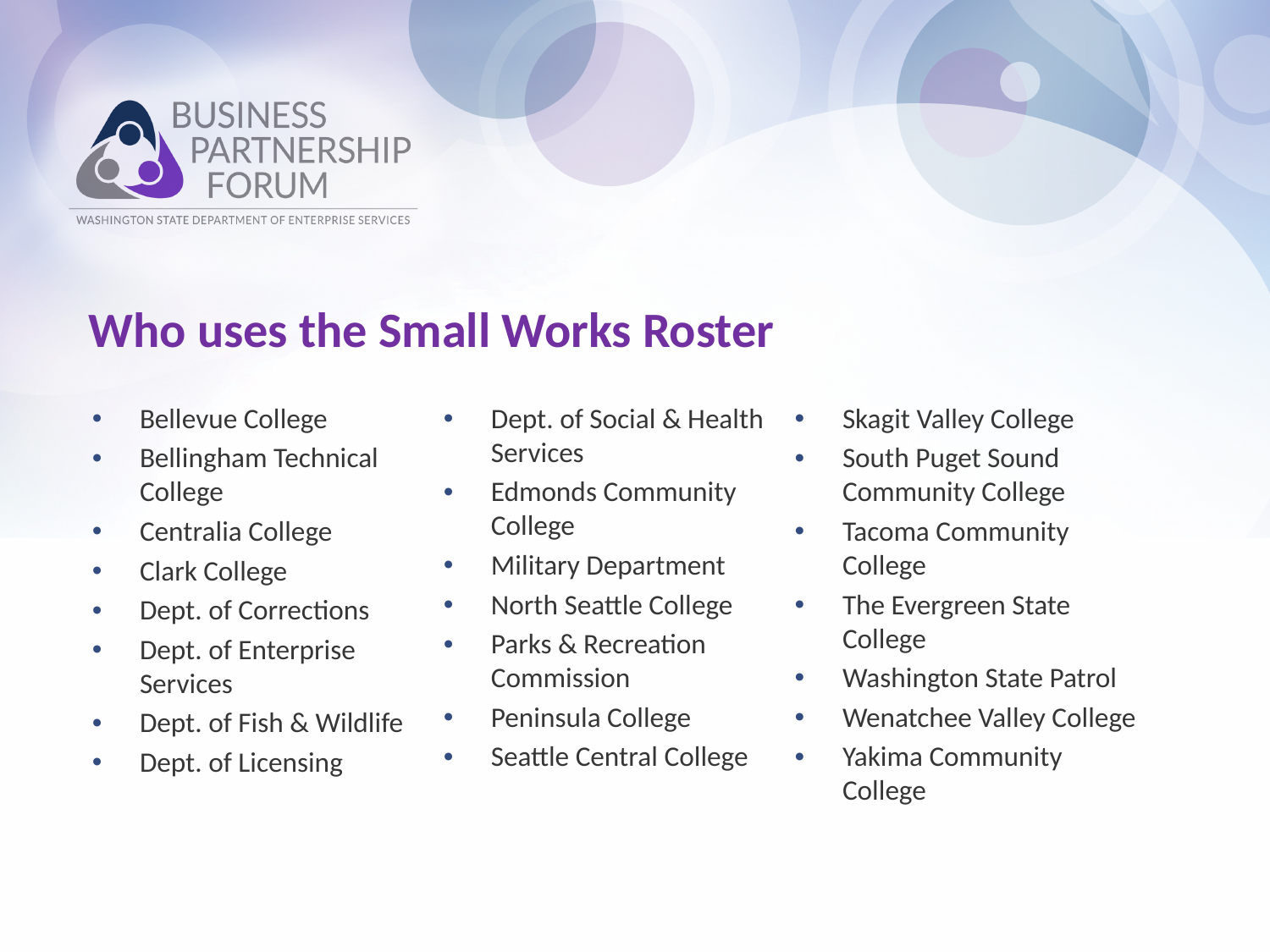

Who uses the Small Works Roster
Bellevue College
Bellingham Technical College
Centralia College
Clark College
Dept. of Corrections
Dept. of Enterprise Services
Dept. of Fish & Wildlife
Dept. of Licensing

Dept. of Social & Health Services
Edmonds Community College
Military Department
North Seattle College
Parks & Recreation Commission
Peninsula College
Seattle Central College

Skagit Valley College
South Puget Sound Community College
Tacoma Community College
The Evergreen State College
Washington State Patrol
Wenatchee Valley College
Yakima Community College